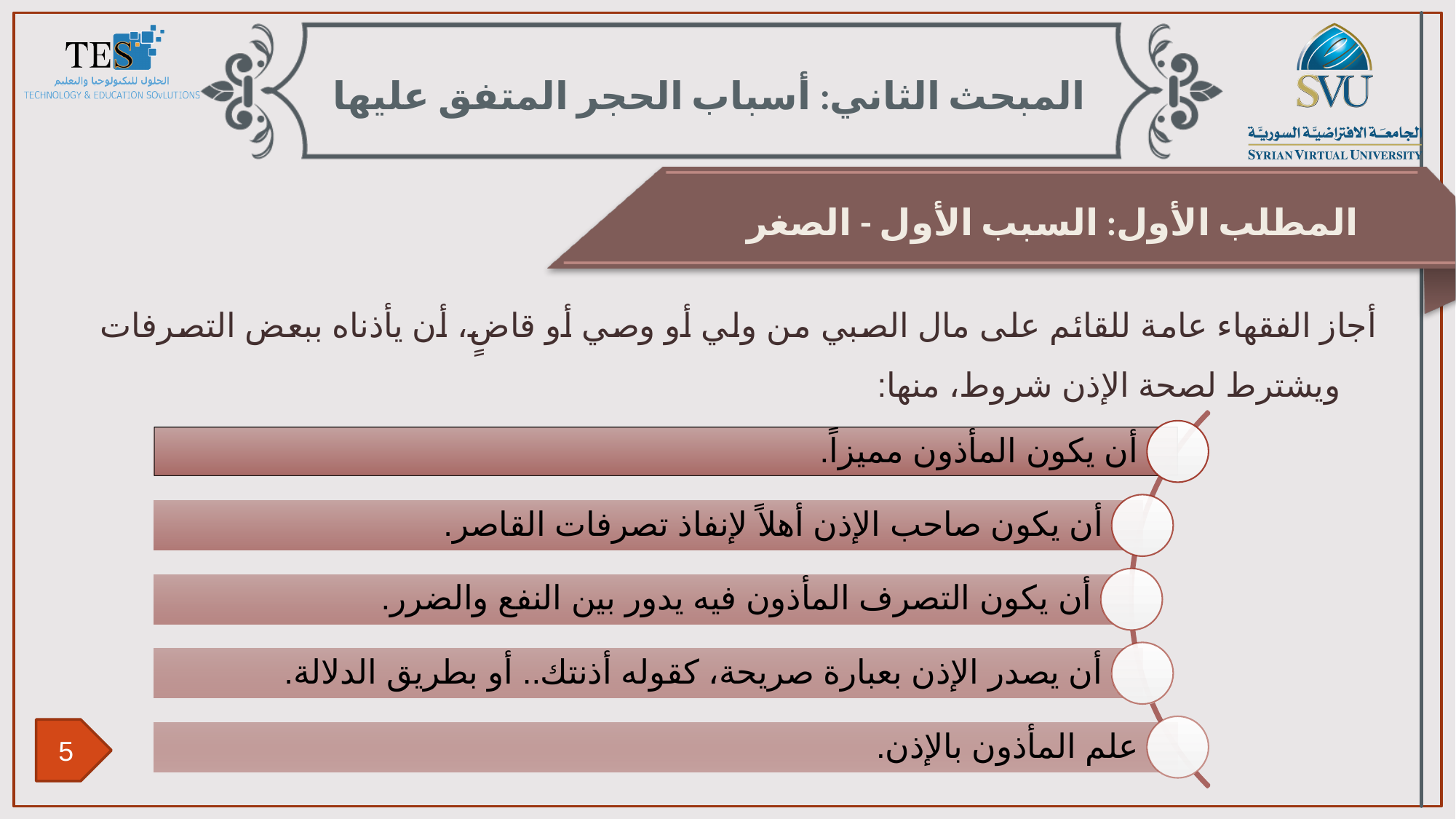

المبحث الثاني: أسباب الحجر المتفق عليها
المطلب الأول: السبب الأول - الصغر
أجاز الفقهاء عامة للقائم على مال الصبي من ولي أو وصي أو قاضٍ، أن يأذناه ببعض التصرفات ويشترط لصحة الإذن شروط، منها:
أن يكون المأذون مميزاً.
أن يكون صاحب الإذن أهلاً لإنفاذ تصرفات القاصر.
أن يكون التصرف المأذون فيه يدور بين النفع والضرر.
أن يصدر الإذن بعبارة صريحة، كقوله أذنتك.. أو بطريق الدلالة.
علم المأذون بالإذن.